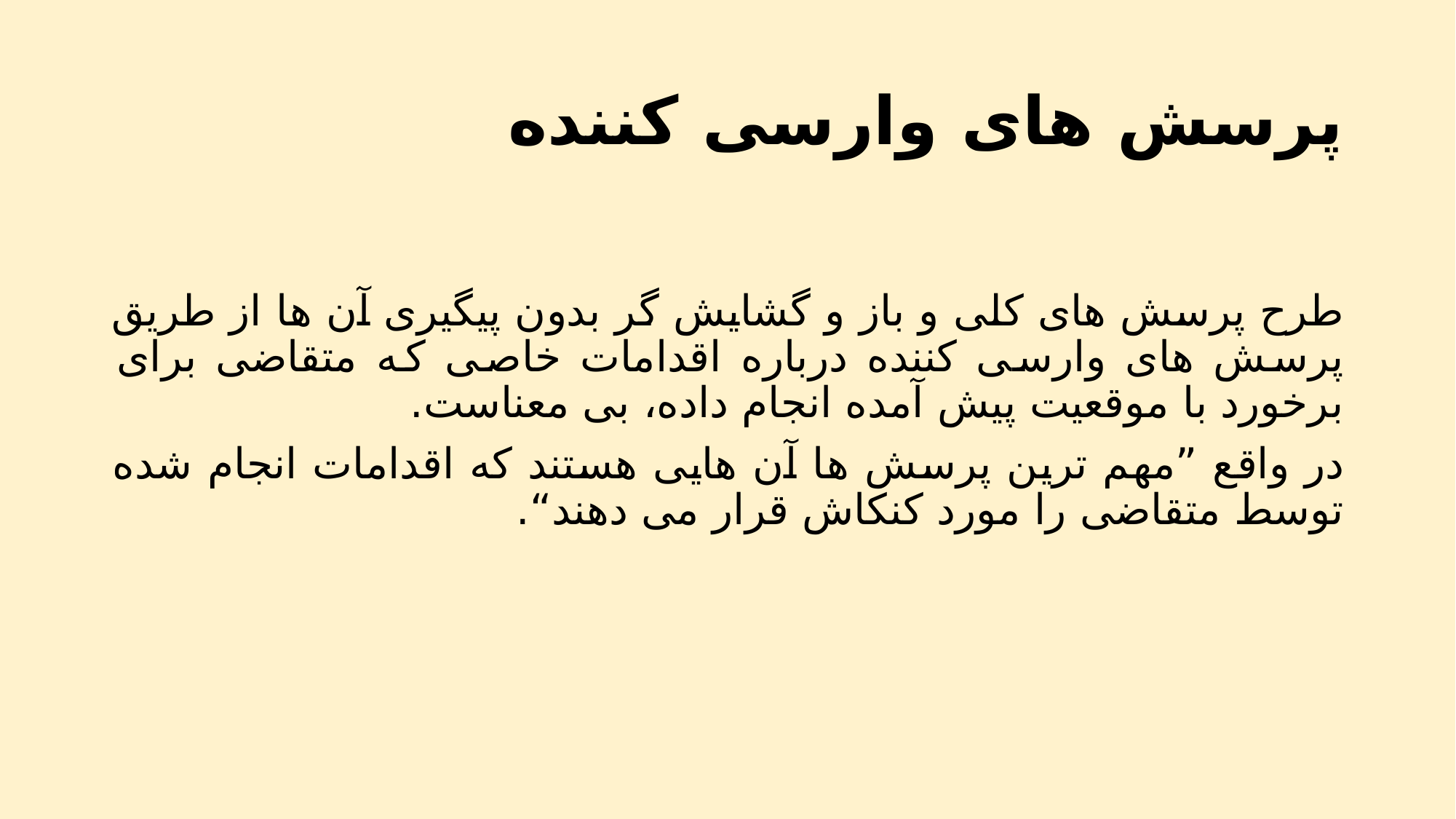

# پرسش های وارسی کننده

طرح پرسش های کلی و باز و گشایش گر بدون پیگیری آن ها از طریق پرسش های وارسی کننده درباره اقدامات خاصی که متقاضی برای برخورد با موقعیت پیش آمده انجام داده، بی معناست.
در واقع ”مهم ترین پرسش ها آن هایی هستند که اقدامات انجام شده توسط متقاضی را مورد کنکاش قرار می دهند“.